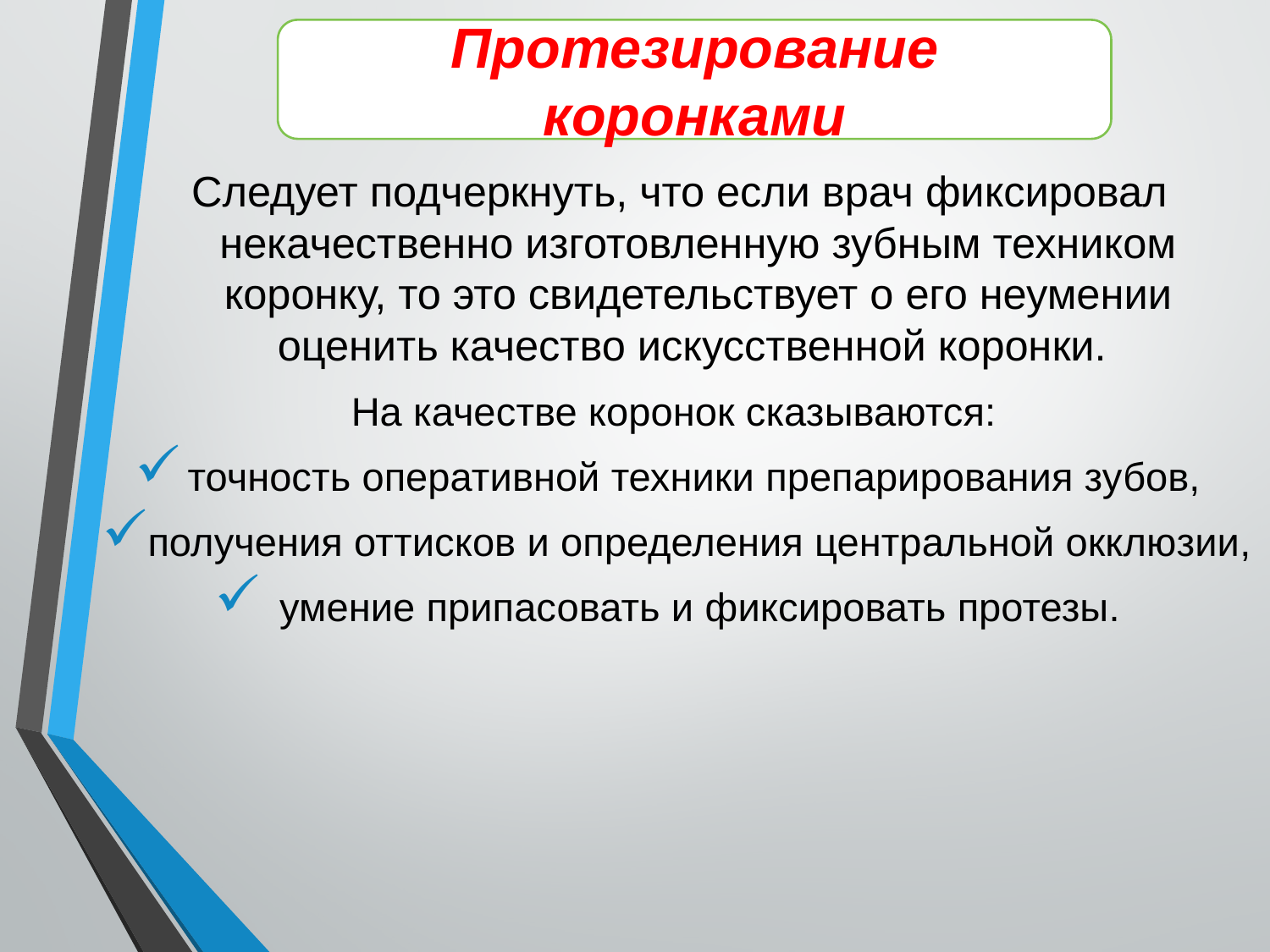

Протезирование коронками
Следует подчеркнуть, что если врач фиксировал некачественно изготовленную зубным техником коронку, то это свидетельствует о его неумении оценить качество искусственной коронки.
На качестве коронок сказываются:
точность оперативной техники препарирования зубов,
получения оттисков и определения центральной окклюзии,
умение припасовать и фиксировать протезы.